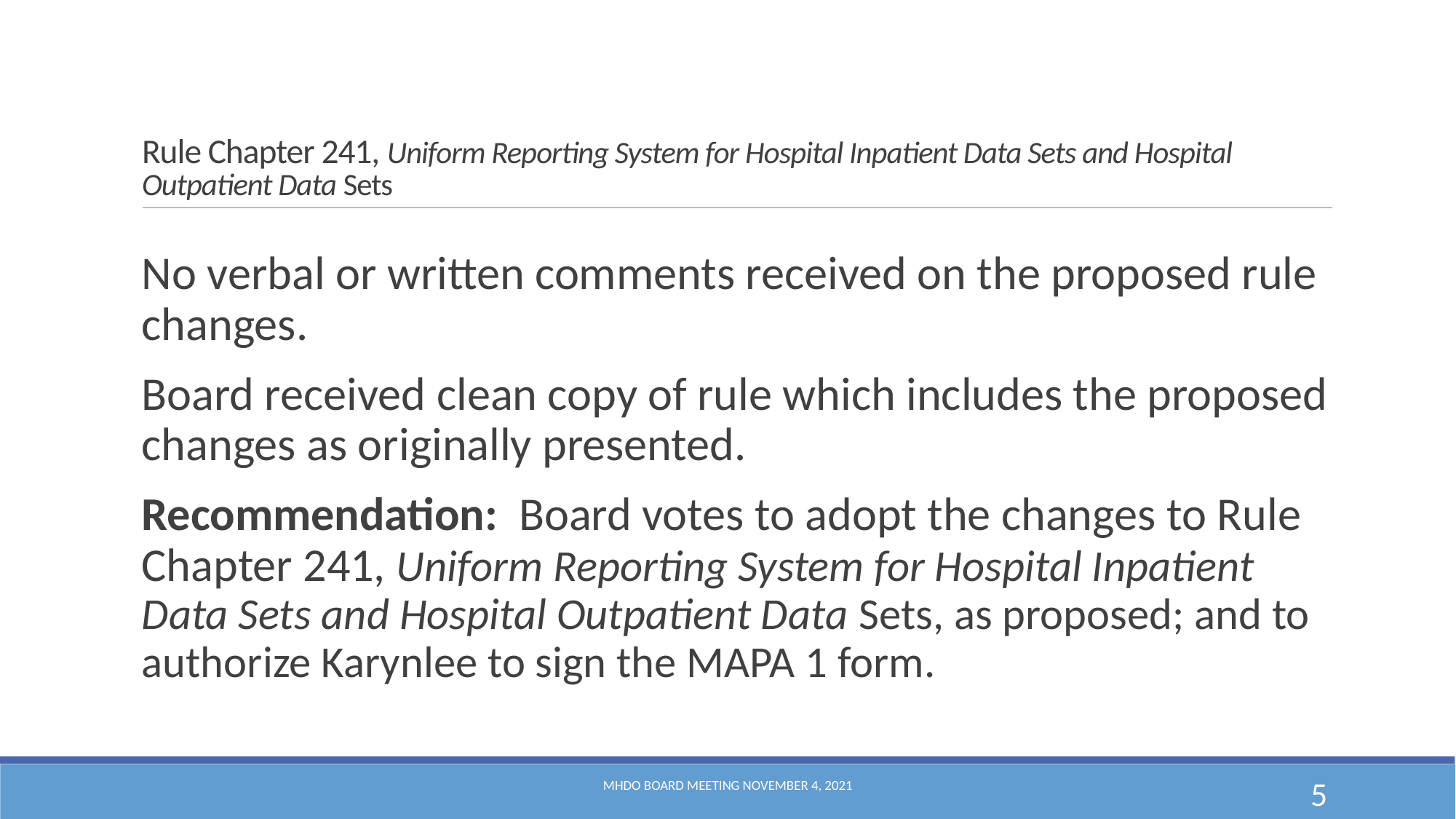

# Rule Chapter 241, Uniform Reporting System for Hospital Inpatient Data Sets and Hospital Outpatient Data Sets
No verbal or written comments received on the proposed rule changes.
Board received clean copy of rule which includes the proposed changes as originally presented.
Recommendation:  Board votes to adopt the changes to Rule Chapter 241, Uniform Reporting System for Hospital Inpatient Data Sets and Hospital Outpatient Data Sets, as proposed; and to authorize Karynlee to sign the MAPA 1 form.

MHDO Board Meeting November 4, 2021

5